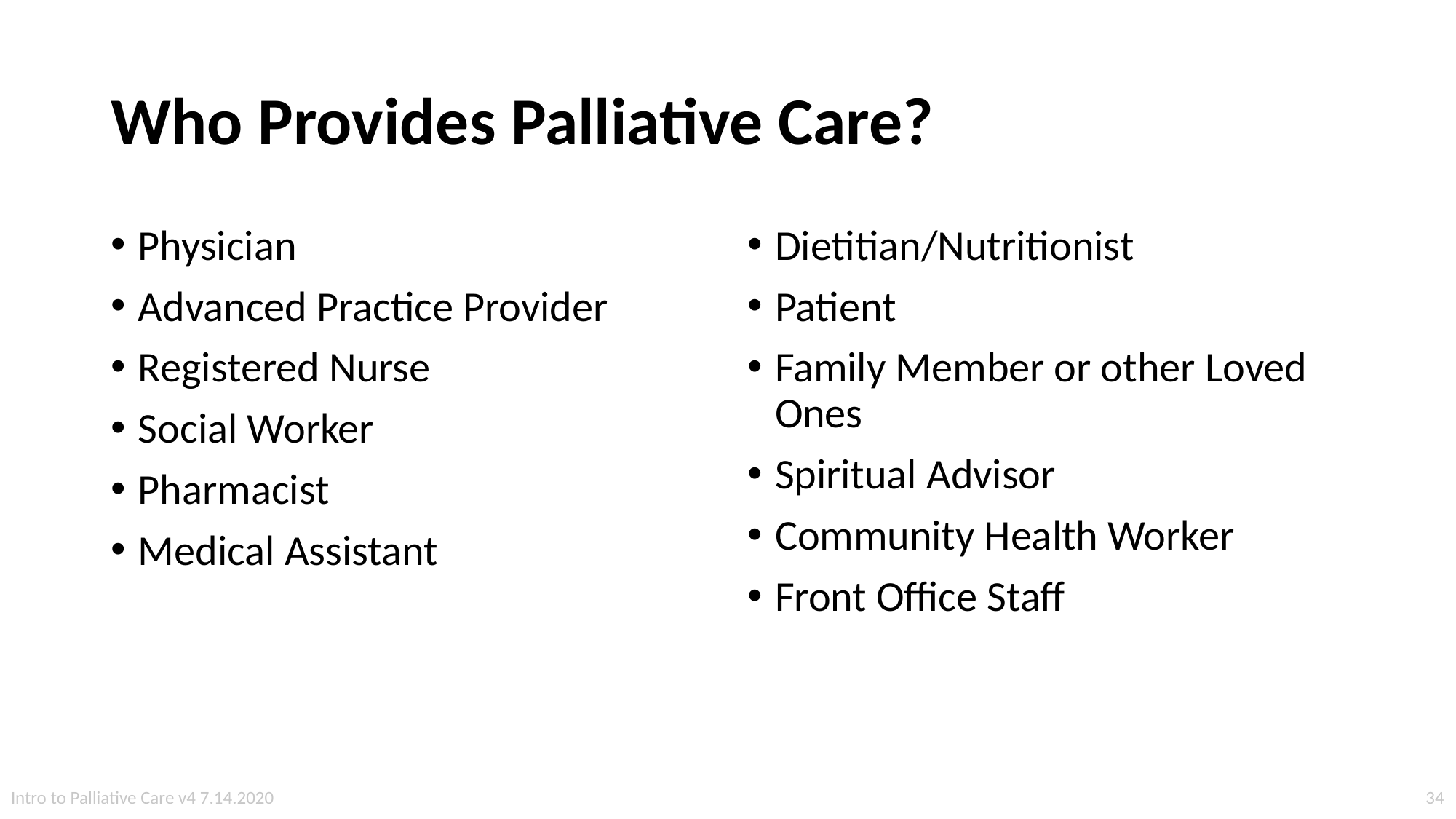

# Who Provides Palliative Care?
Physician
Advanced Practice Provider
Registered Nurse
Social Worker
Pharmacist
Medical Assistant

Dietitian/Nutritionist
Patient
Family Member or other Loved Ones
Spiritual Advisor
Community Health Worker
Front Office Staff

34
Intro to Palliative Care v4 7.14.2020